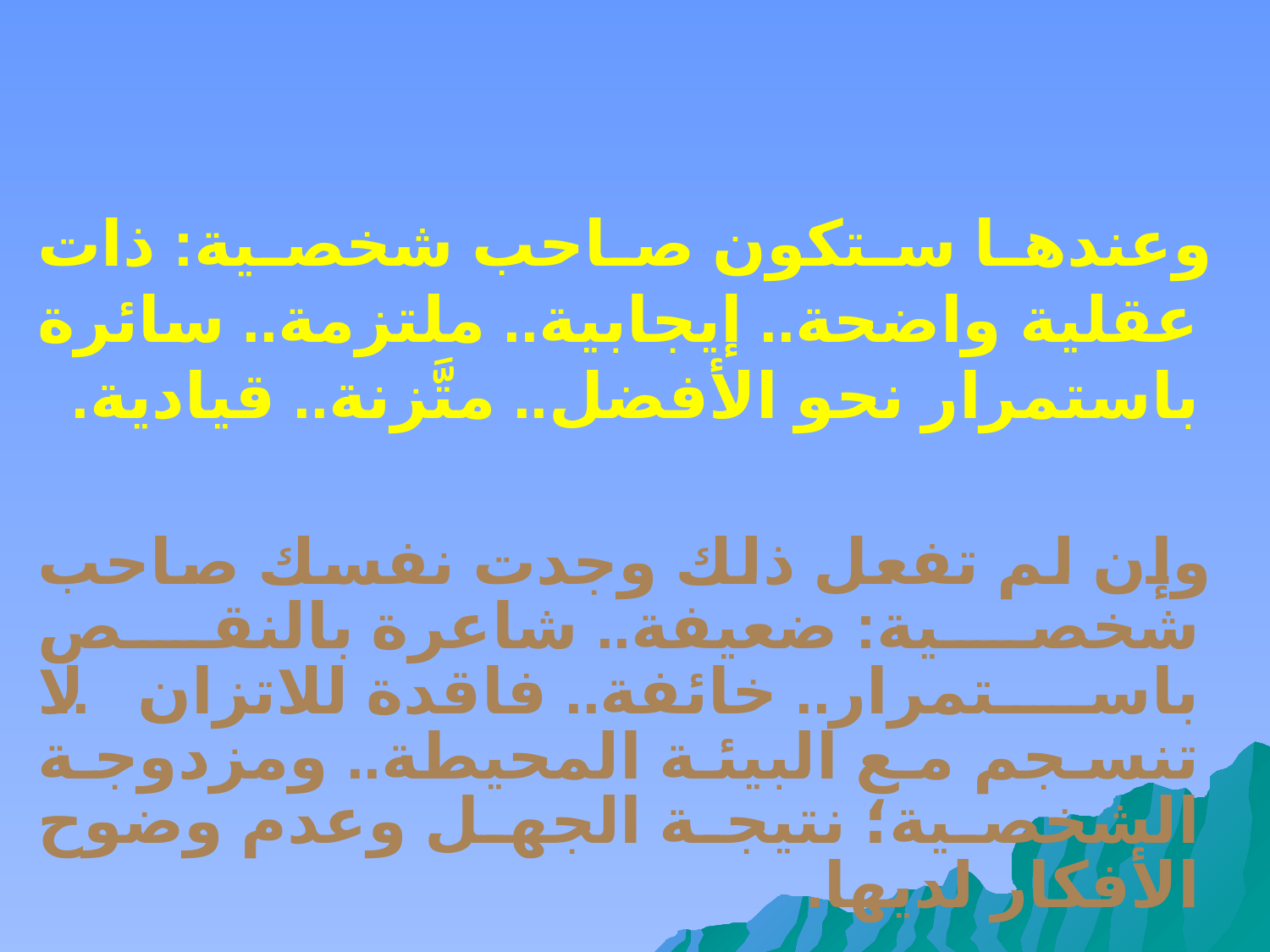

وعندها ستكون صاحب شخصية: ذات عقلية واضحة.. إيجابية.. ملتزمة.. سائرة باستمرار نحو الأفضل.. متَّزنة.. قيادية.

  وإن لم تفعل ذلك وجدت نفسك صاحب شخصية: ضعيفة.. شاعرة بالنقص باستمرار.. خائفة.. فاقدة للاتزان.. لا تنسجم مع البيئة المحيطة.. ومزدوجة الشخصية؛ نتيجة الجهل وعدم وضوح الأفكار لديها.